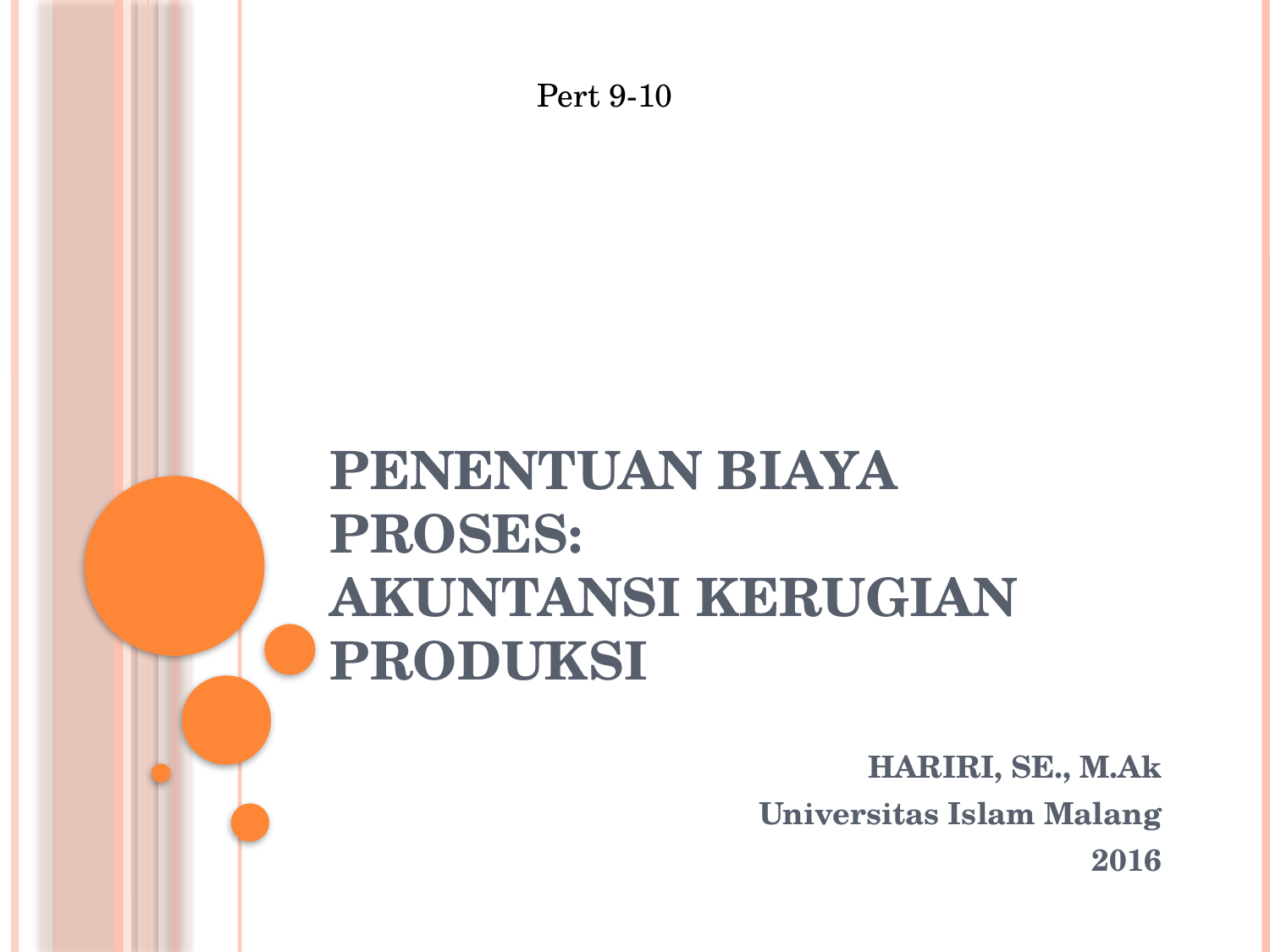

Pert 9-10
# Penentuan Biaya Proses: Akuntansi Kerugian Produksi

HARIRI, SE., M.Ak
Universitas Islam Malang
2016